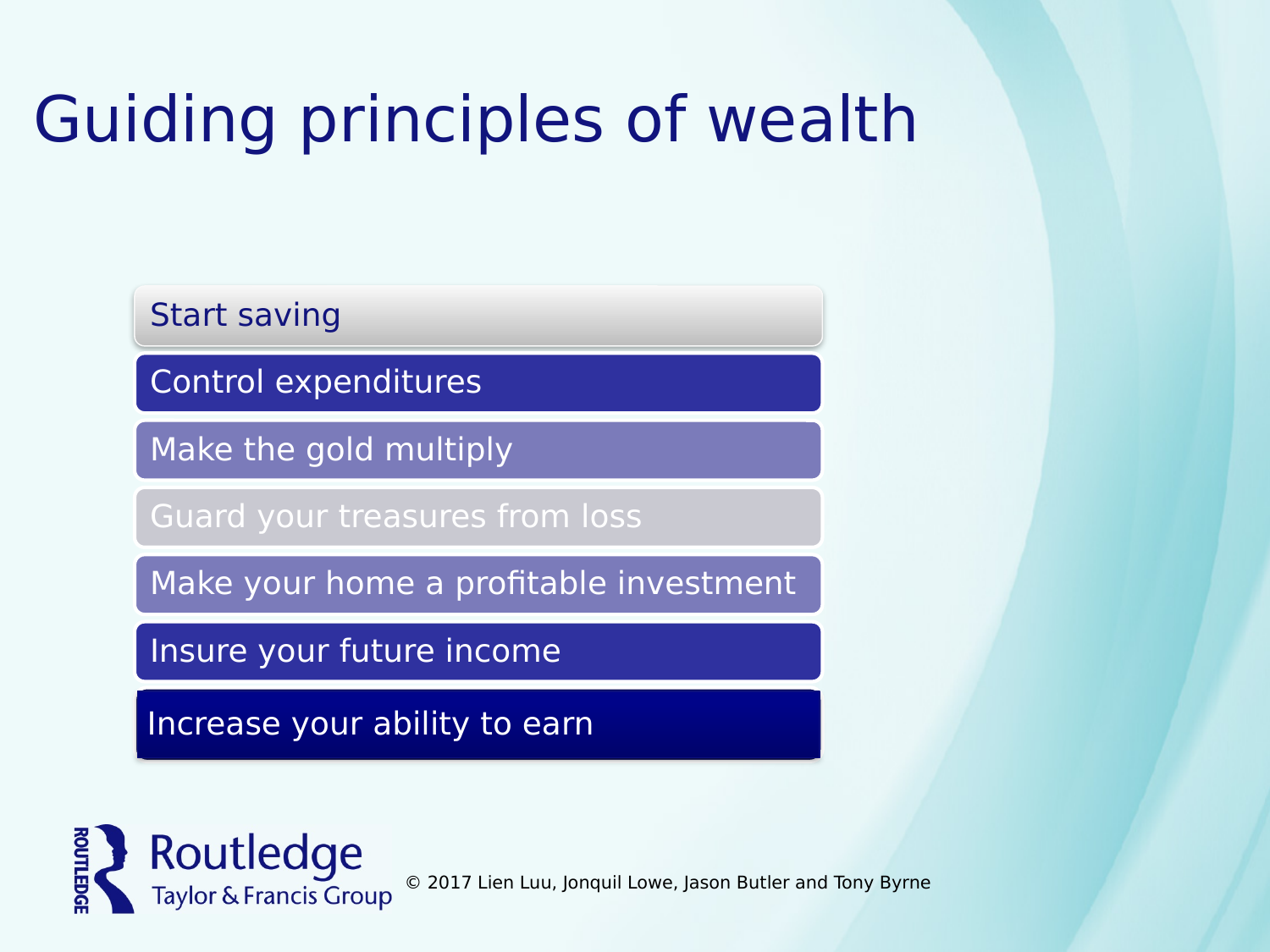

# Guiding principles of wealth
Start saving
Control expenditures
Make the gold multiply
Guard your treasures from loss
Make your home a profitable investment
Insure your future income

Increase your ability to earn
© 2017 Lien Luu, Jonquil Lowe, Jason Butler and Tony Byrne